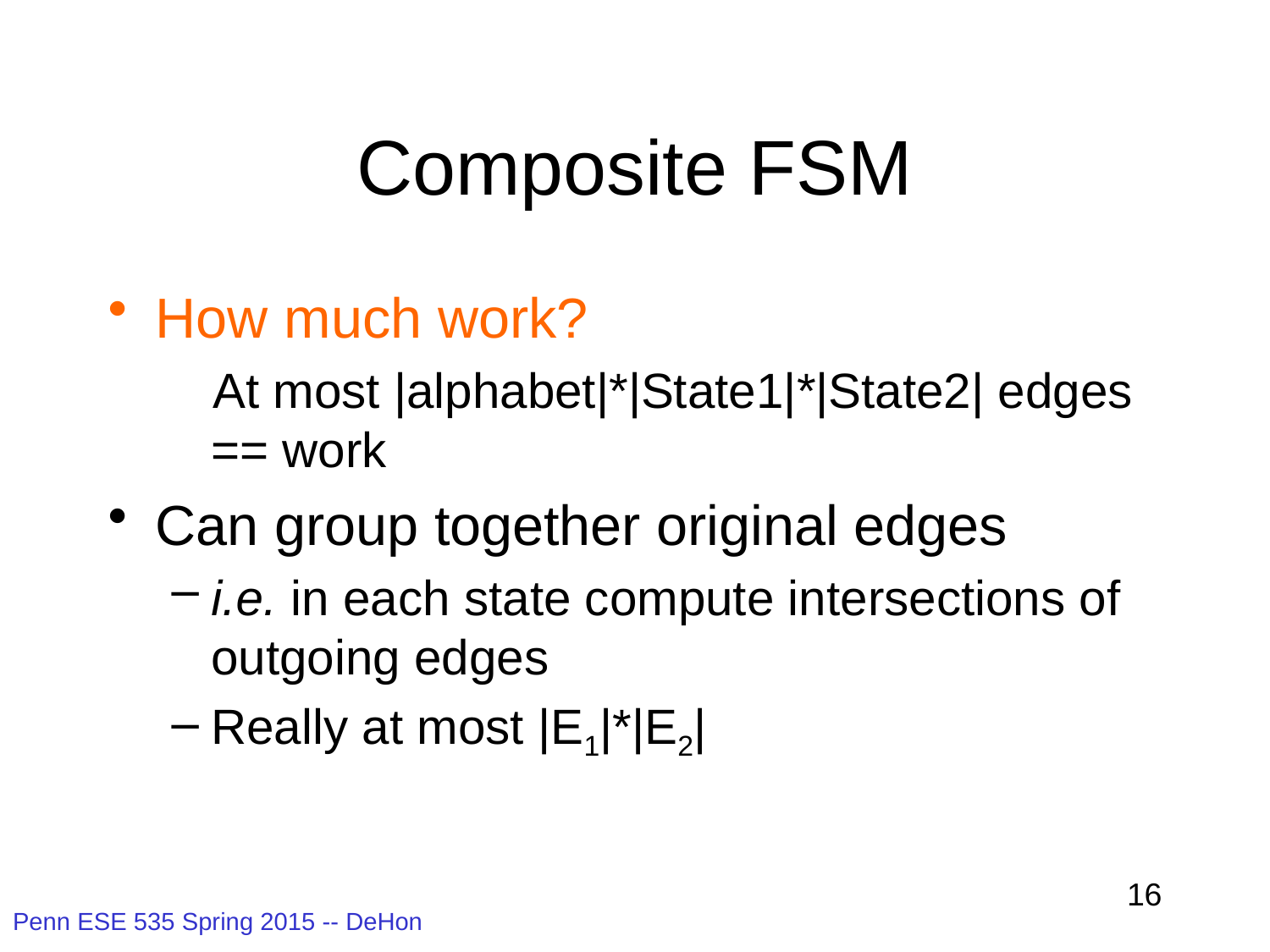

# Composite FSM
How much work?
   At most |alphabet|*|State1|*|State2| edges == work
Can group together original edges
i.e. in each state compute intersections of outgoing edges
Really at most |E1|*|E2|
16
Penn ESE 535 Spring 2015 -- DeHon